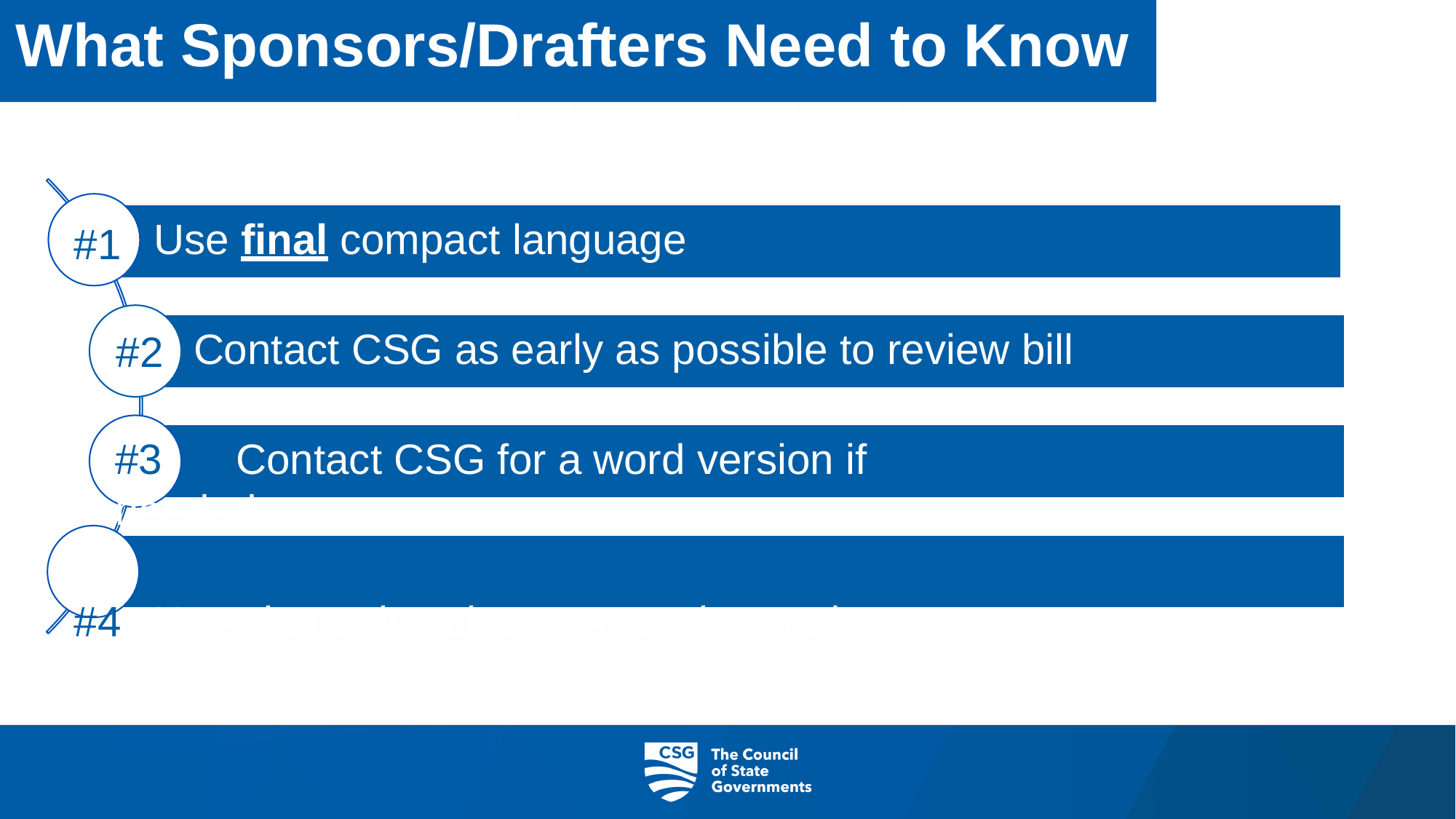

What Sponsors/Drafters Need to Know
Summary of Other Articles
Compact Development Process

Use final compact language
#1

Contact CSG as early as possible to review bill
#2

#3	Contact CSG for a word version if needed

#4	No substantive changes can be made